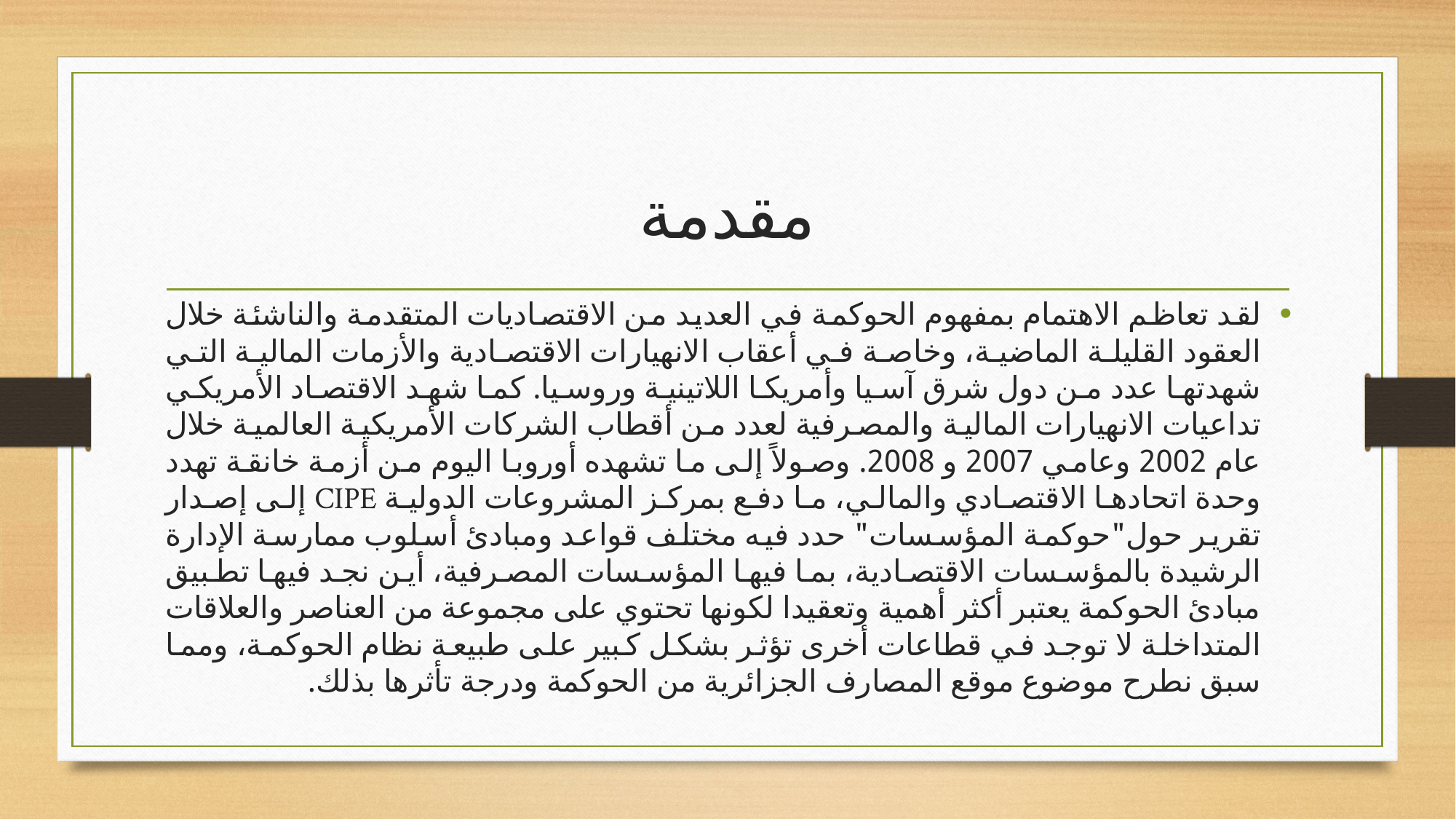

# مقدمة
لقد تعاظم الاهتمام بمفهوم الحوكمة في العديد من الاقتصاديات المتقدمة والناشئة خلال العقود القليلة الماضية، وخاصة في أعقاب الانهيارات الاقتصادية والأزمات المالية التي شهدتها عدد من دول شرق آسيا وأمريكا اللاتينية وروسيا. كما شهد الاقتصاد الأمريكي تداعيات الانهيارات المالية والمصرفية لعدد من أقطاب الشركات الأمريكية العالمية خلال عام 2002 وعامي 2007 و 2008. وصولاً إلى ما تشهده أوروبا اليوم من أزمة خانقة تهدد وحدة اتحادها الاقتصادي والمالي، ما دفع بمركز المشروعات الدولية CIPE إلى إصدار تقرير حول"حوكمة المؤسسات" حدد فيه مختلف قواعد ومبادئ أسلوب ممارسة الإدارة الرشيدة بالمؤسسات الاقتصادية، بما فيها المؤسسات المصرفية، أين نجد فيها تطبيق مبادئ الحوكمة يعتبر أكثر أهمية وتعقيدا لكونها تحتوي على مجموعة من العناصر والعلاقات المتداخلة لا توجد في قطاعات أخرى تؤثر بشكل كبير على طبيعة نظام الحوكمة، ومما سبق نطرح موضوع موقع المصارف الجزائرية من الحوكمة ودرجة تأثرها بذلك.